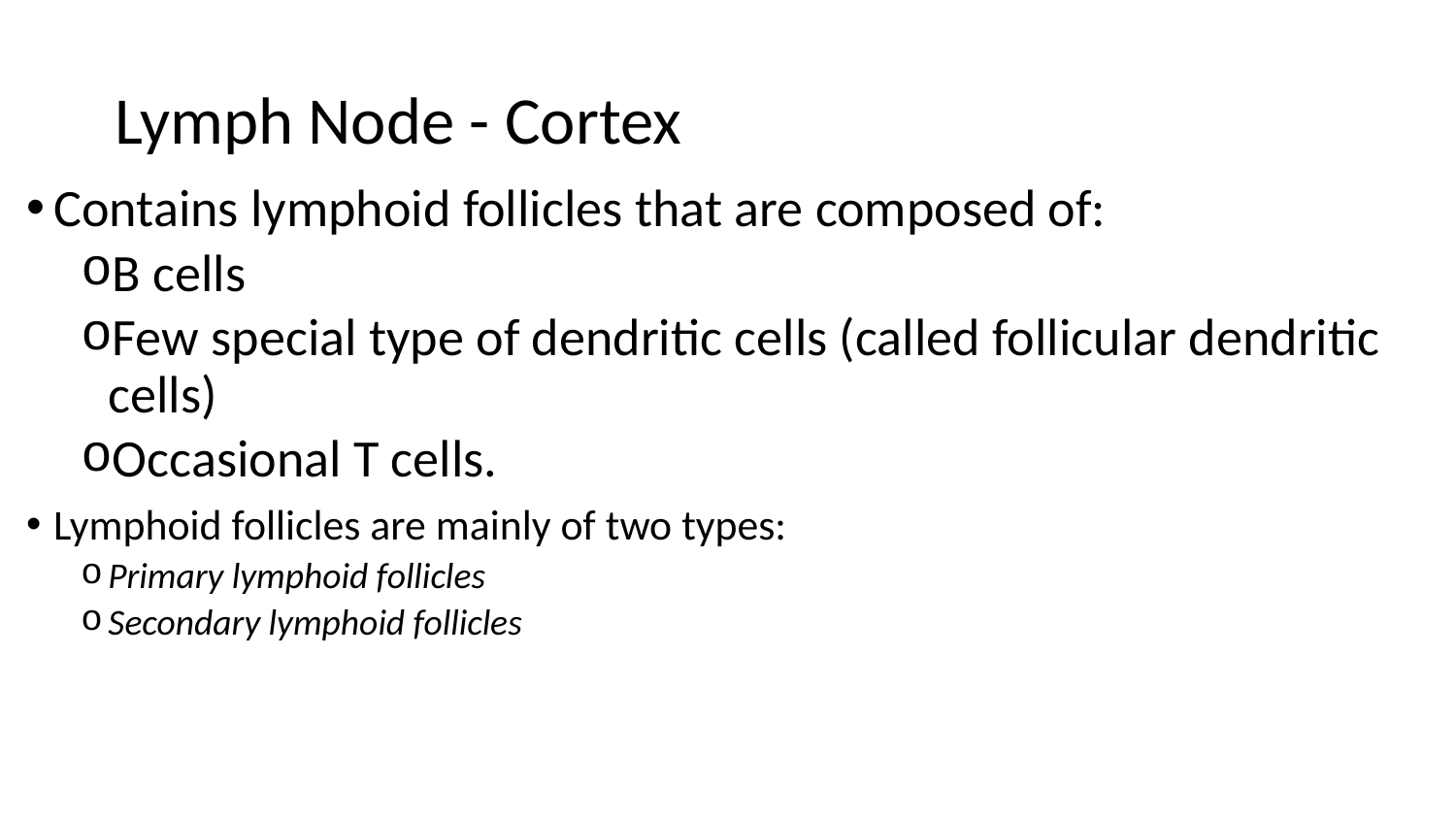

# Lymph Node - Cortex
Contains lymphoid follicles that are composed of:
B cells
Few special type of dendritic cells (called follicular dendritic cells)
Occasional T cells.
Lymphoid follicles are mainly of two types:
Primary lymphoid follicles
Secondary lymphoid follicles